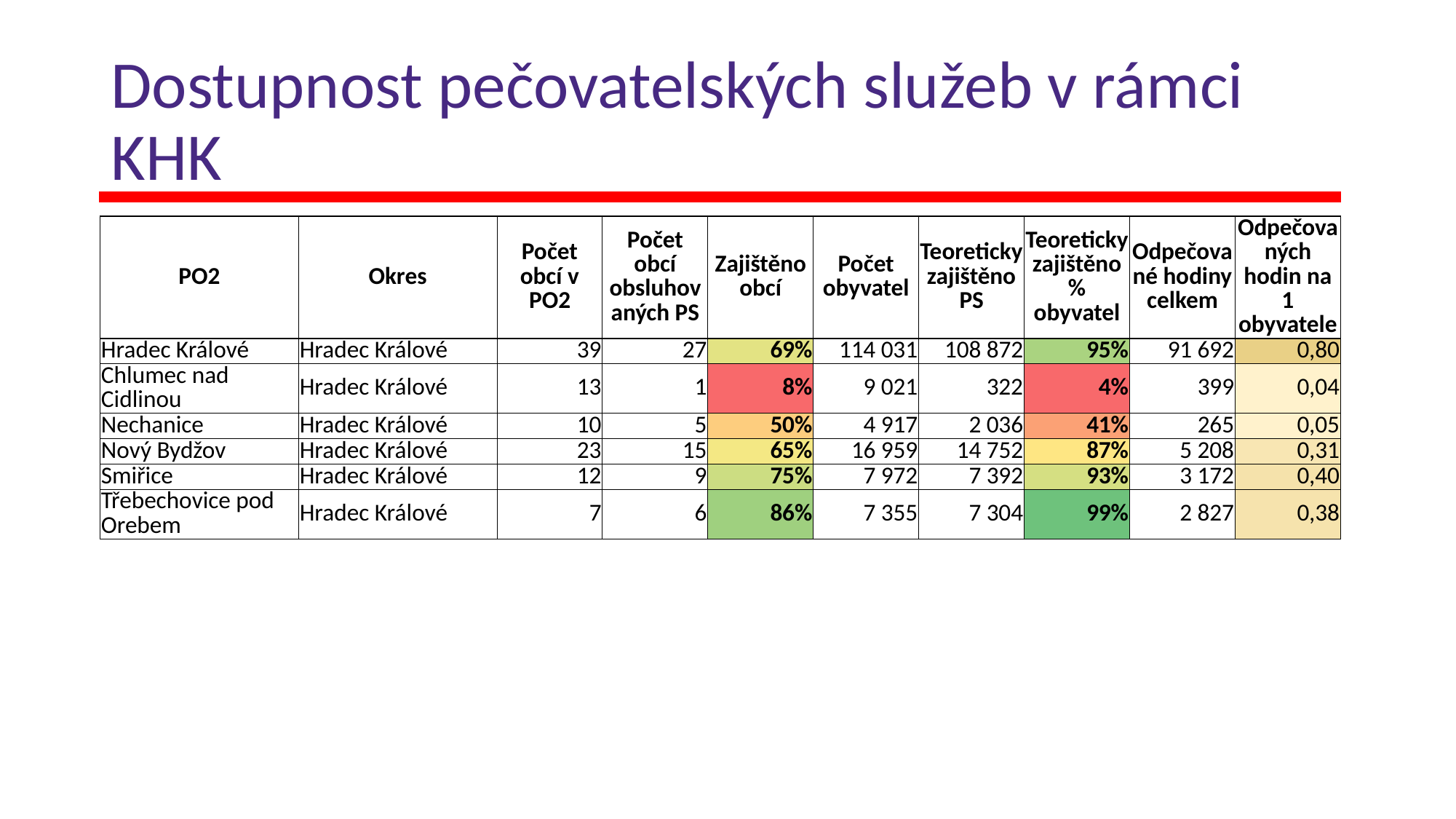

# Dostupnost pečovatelských služeb v rámci KHK

| PO2 | Okres | Počet obcí v PO2 | Počet obcí obsluhovaných PS | Zajištěno obcí | Počet obyvatel | Teoreticky zajištěno PS | Teoreticky zajištěno % obyvatel | Odpečované hodiny celkem | Odpečovaných hodin na 1 obyvatele |
| --- | --- | --- | --- | --- | --- | --- | --- | --- | --- |
| Hradec Králové | Hradec Králové | 39 | 27 | 69% | 114 031 | 108 872 | 95% | 91 692 | 0,80 |
| Chlumec nad Cidlinou | Hradec Králové | 13 | 1 | 8% | 9 021 | 322 | 4% | 399 | 0,04 |
| Nechanice | Hradec Králové | 10 | 5 | 50% | 4 917 | 2 036 | 41% | 265 | 0,05 |
| Nový Bydžov | Hradec Králové | 23 | 15 | 65% | 16 959 | 14 752 | 87% | 5 208 | 0,31 |
| Smiřice | Hradec Králové | 12 | 9 | 75% | 7 972 | 7 392 | 93% | 3 172 | 0,40 |
| Třebechovice pod Orebem | Hradec Králové | 7 | 6 | 86% | 7 355 | 7 304 | 99% | 2 827 | 0,38 |